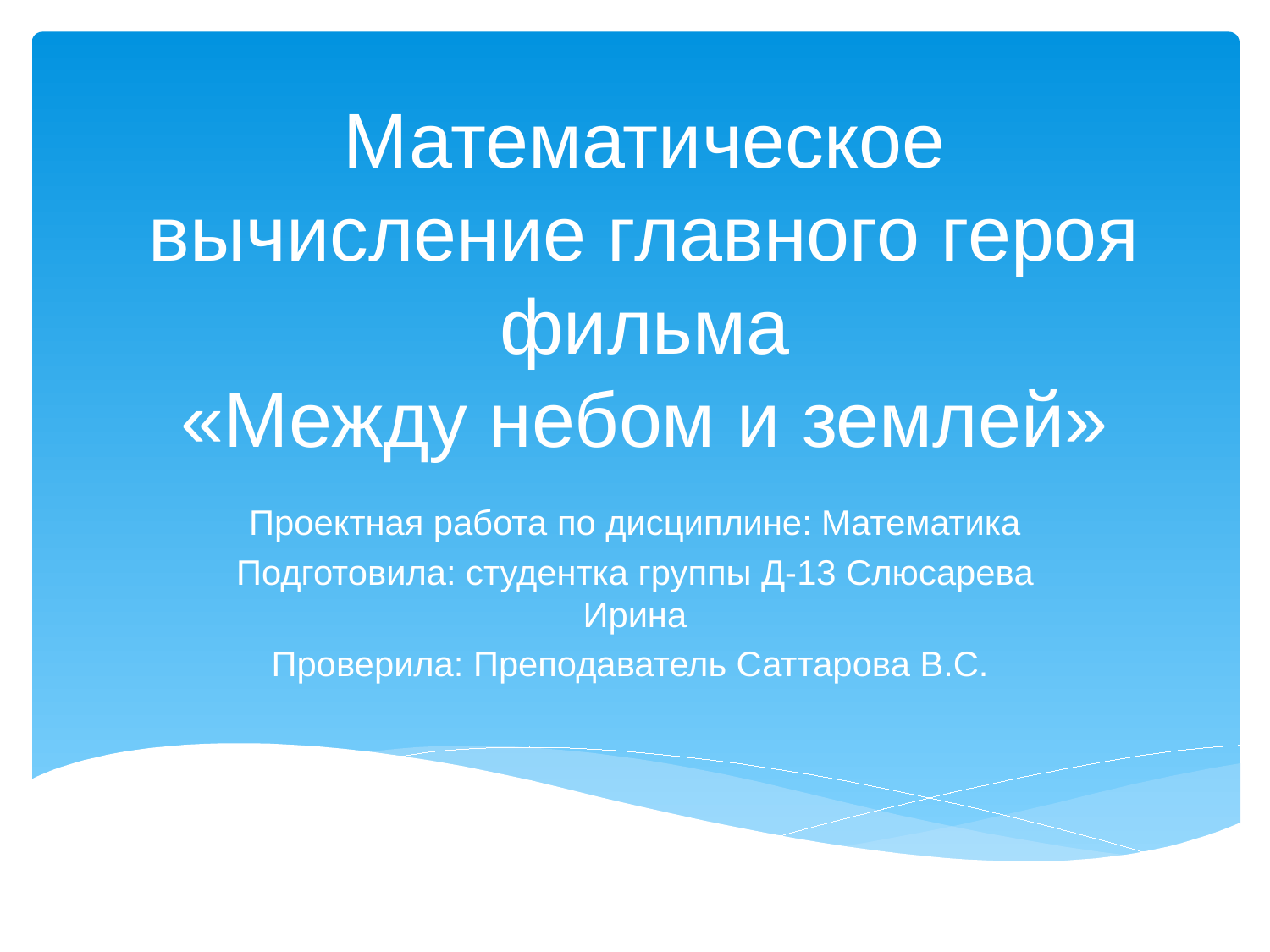

# Математическое вычисление главного героя фильма «Между небом и землей»
Проектная работа по дисциплине: Математика
Подготовила: студентка группы Д-13 Слюсарева Ирина
Проверила: Преподаватель Саттарова В.С.